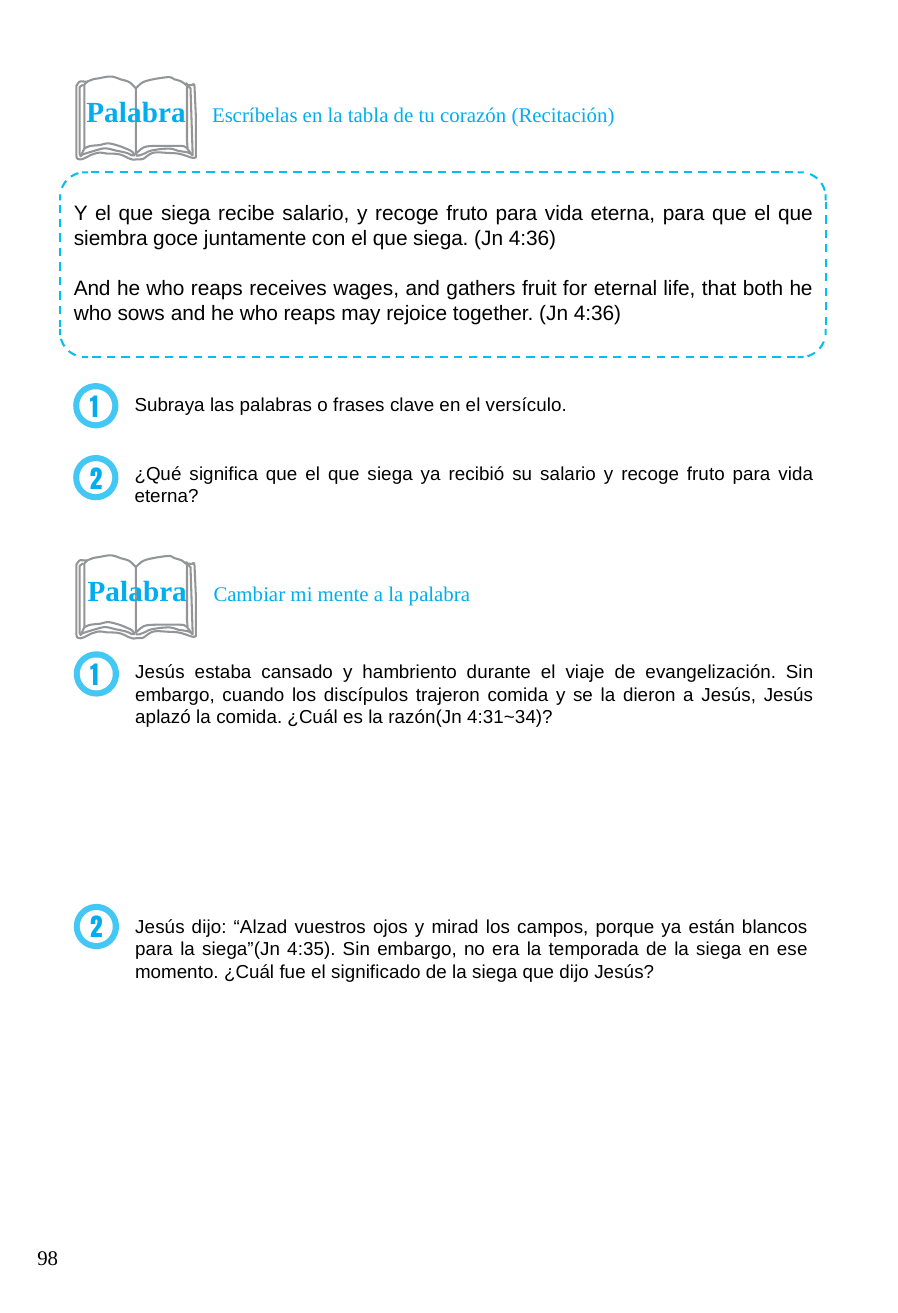

Palabra     Escríbelas en la tabla de tu corazón (Recitación)

Y el que siega recibe salario, y recoge fruto para vida eterna, para que el que siembra goce juntamente con el que siega. (Jn 4:36)

And he who reaps receives wages, and gathers fruit for eternal life, that both he who sows and he who reaps may rejoice together. (Jn 4:36)

Subraya las palabras o frases clave en el versículo.
1

¿Qué significa que el que siega ya recibió su salario y recoge fruto para vida eterna?

2

Palabra     Cambiar mi mente a la palabra

Jesús estaba cansado y hambriento durante el viaje de evangelización. Sin embargo, cuando los discípulos trajeron comida y se la dieron a Jesús, Jesús aplazó la comida. ¿Cuál es la razón(Jn 4:31~34)?
1

Jesús dijo: “Alzad vuestros ojos y mirad los campos, porque ya están blancos para la siega”(Jn 4:35). Sin embargo, no era la temporada de la siega en ese momento. ¿Cuál fue el significado de la siega que dijo Jesús?
2
98